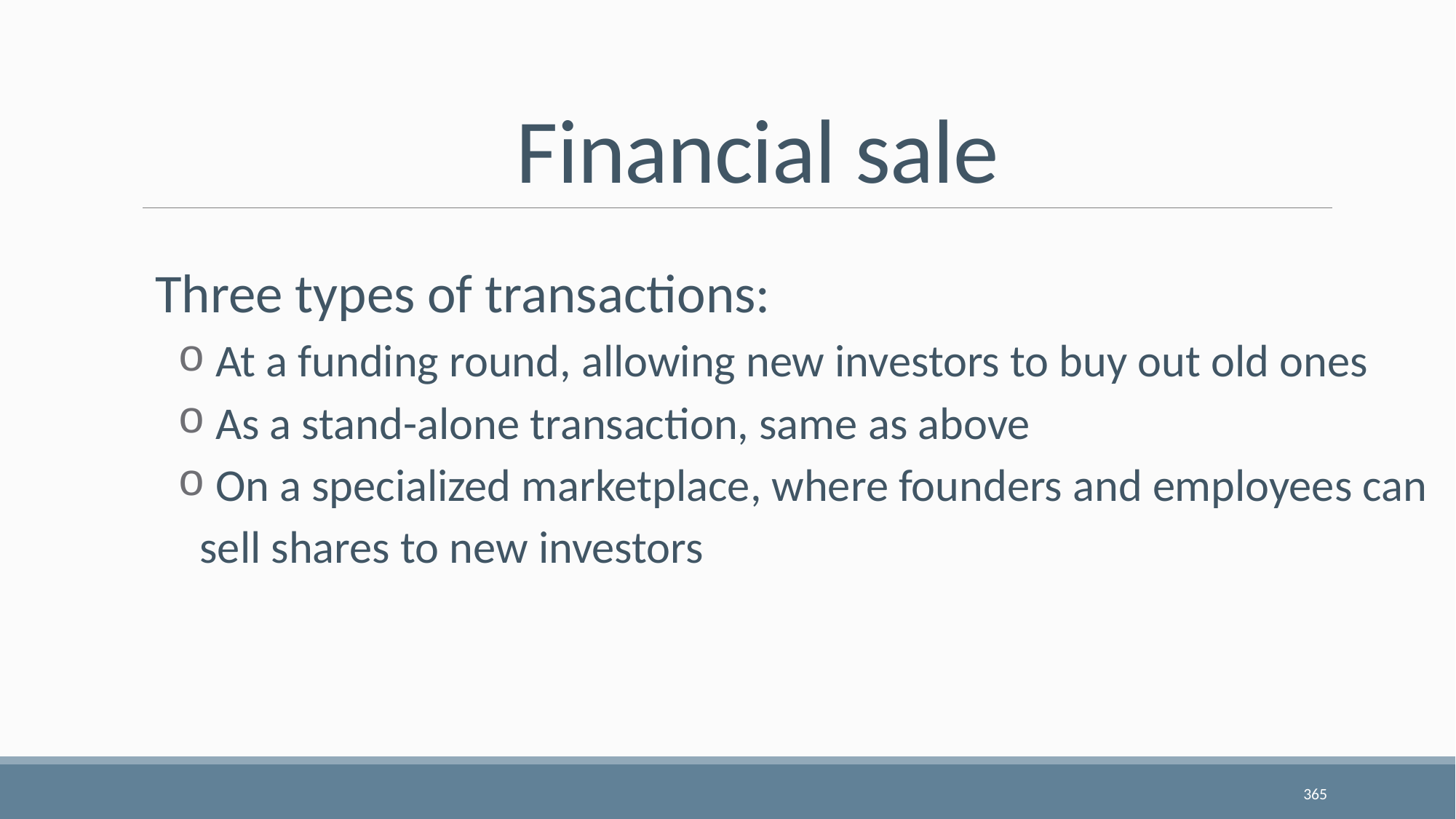

# Financial sale
Three types of transactions:
 At a funding round, allowing new investors to buy out old ones
 As a stand-alone transaction, same as above
 On a specialized marketplace, where founders and employees can sell shares to new investors
365